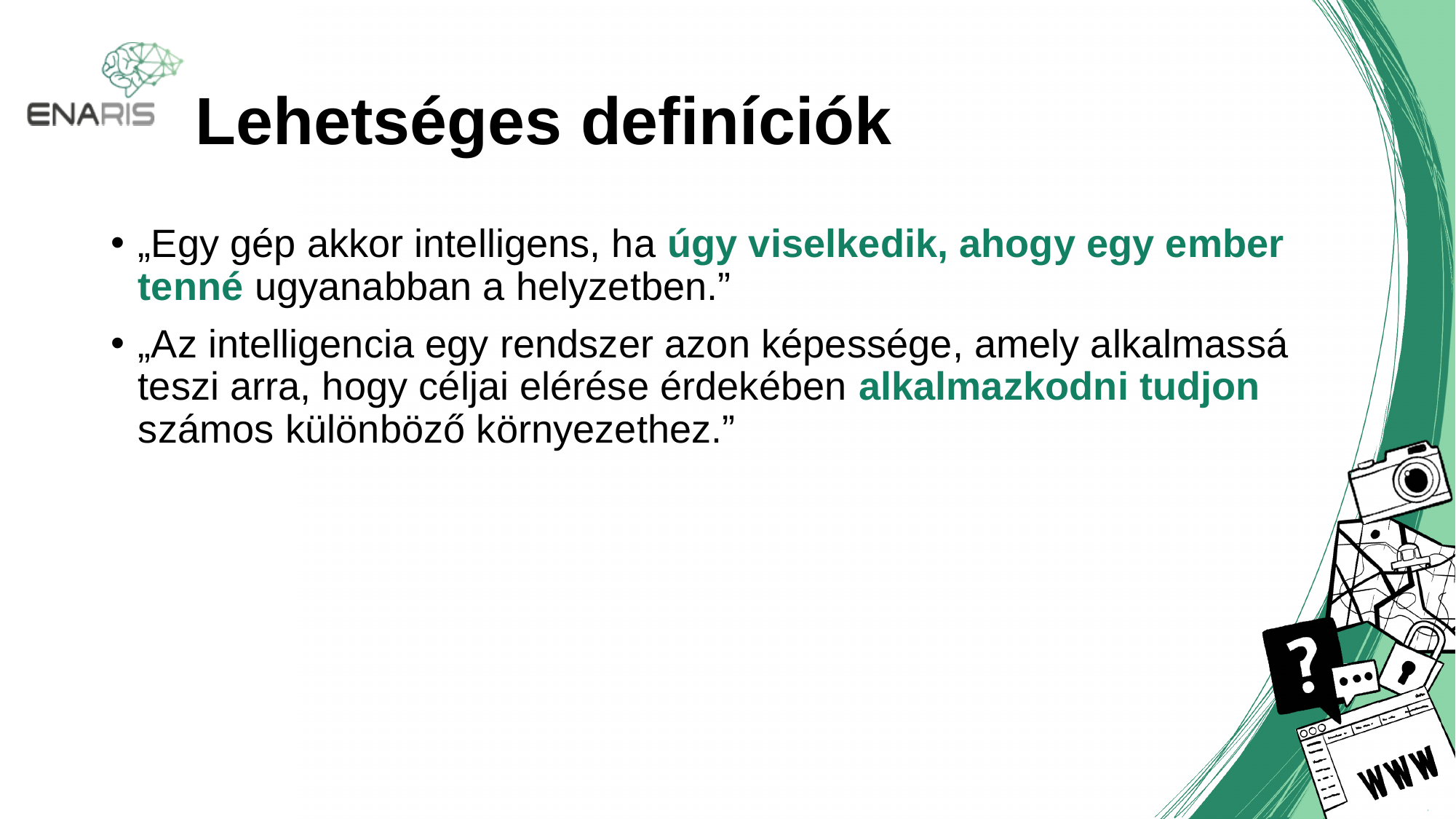

# Lehetséges definíciók
„Egy gép akkor intelligens, ha úgy viselkedik, ahogy egy ember tenné ugyanabban a helyzetben.”
„Az intelligencia egy rendszer azon képessége, amely alkalmassá teszi arra, hogy céljai elérése érdekében alkalmazkodni tudjon számos különböző környezethez.”